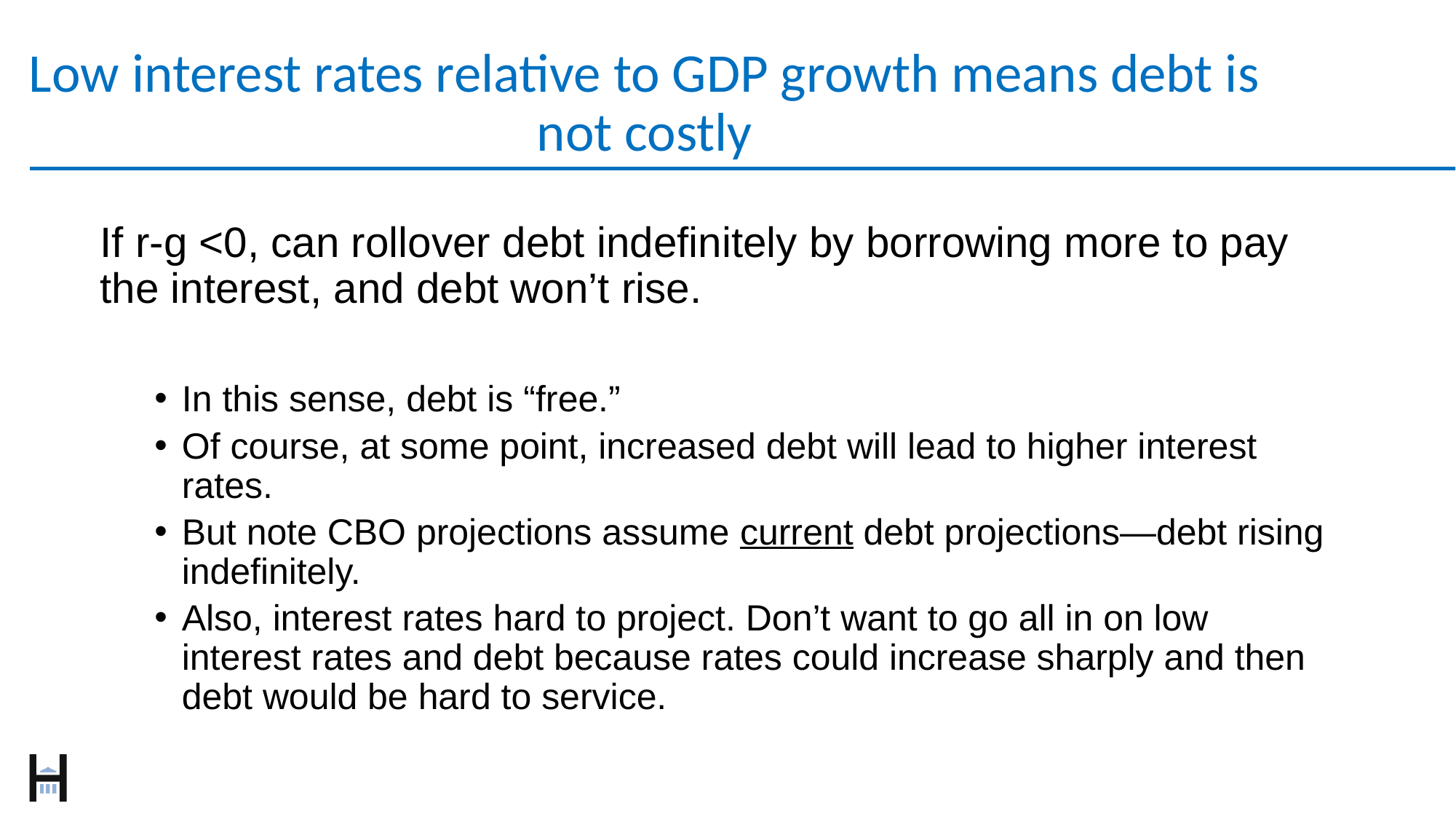

# Low interest rates relative to GDP growth means debt is not costly
If r-g <0, can rollover debt indefinitely by borrowing more to pay the interest, and debt won’t rise.

In this sense, debt is “free.”
Of course, at some point, increased debt will lead to higher interest rates.
But note CBO projections assume current debt projections—debt rising indefinitely.
Also, interest rates hard to project. Don’t want to go all in on low interest rates and debt because rates could increase sharply and then debt would be hard to service.